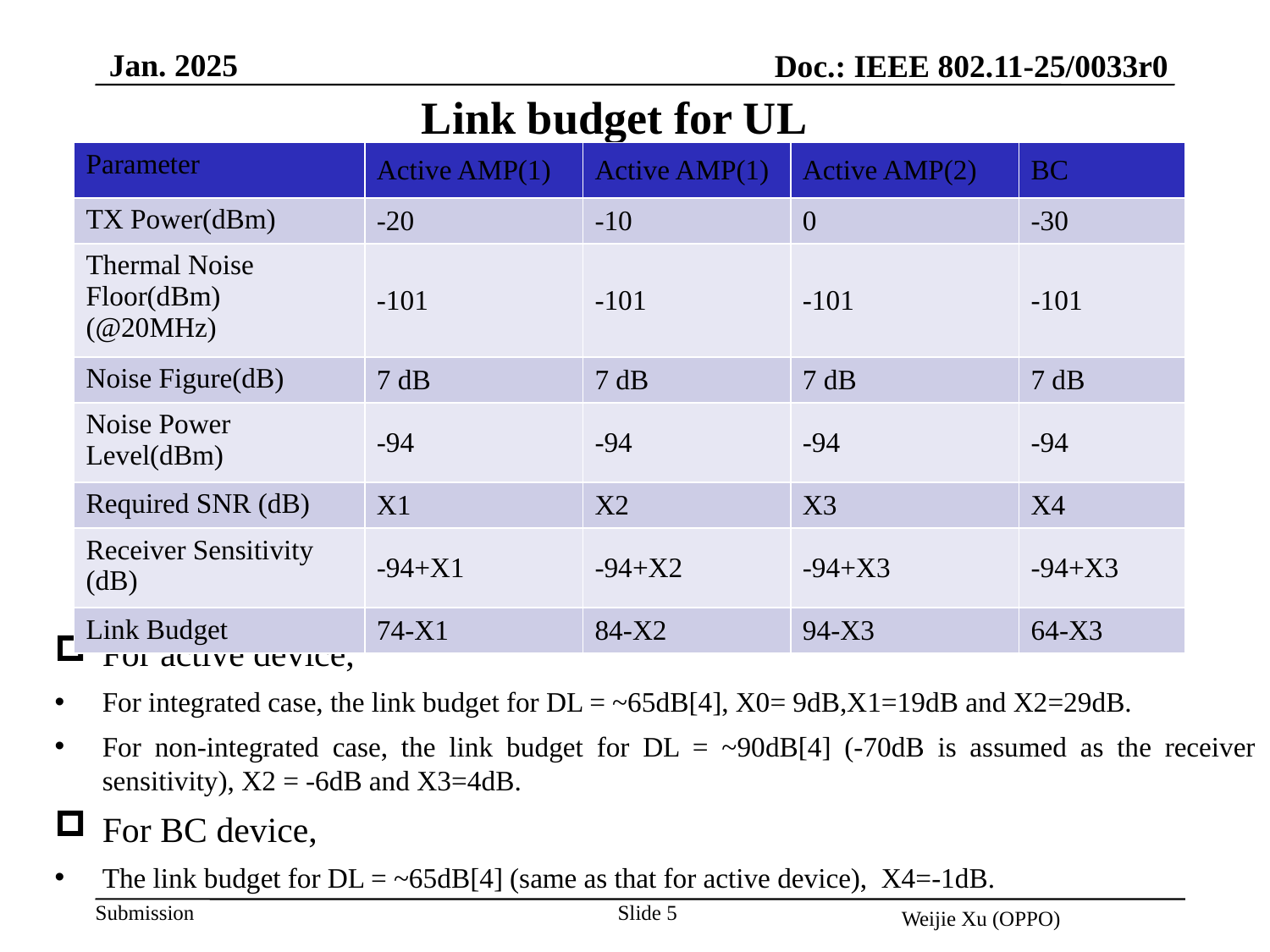

Jan. 2025
Doc.: IEEE 802.11-25/0033r0
Link budget for UL
| Parameter | Active AMP(1) | Active AMP(1) | Active AMP(2) | BC |
| --- | --- | --- | --- | --- |
| TX Power(dBm) | -20 | -10 | 0 | -30 |
| Thermal Noise Floor(dBm) (@20MHz) | -101 | -101 | -101 | -101 |
| Noise Figure(dB) | 7 dB | 7 dB | 7 dB | 7 dB |
| Noise Power Level(dBm) | -94 | -94 | -94 | -94 |
| Required SNR (dB) | X1 | X2 | X3 | X4 |
| Receiver Sensitivity (dB) | -94+X1 | -94+X2 | -94+X3 | -94+X3 |
| Link Budget | 74-X1 | 84-X2 | 94-X3 | 64-X3 |
For active device,
For integrated case, the link budget for DL = ~65dB[4], X0= 9dB,X1=19dB and X2=29dB.
For non-integrated case, the link budget for DL = ~90dB[4] (-70dB is assumed as the receiver sensitivity), X2 = -6dB and X3=4dB.
For BC device,
The link budget for DL = ~65dB[4] (same as that for active device),  X4=-1dB.
Slide 5
Weijie Xu (OPPO)